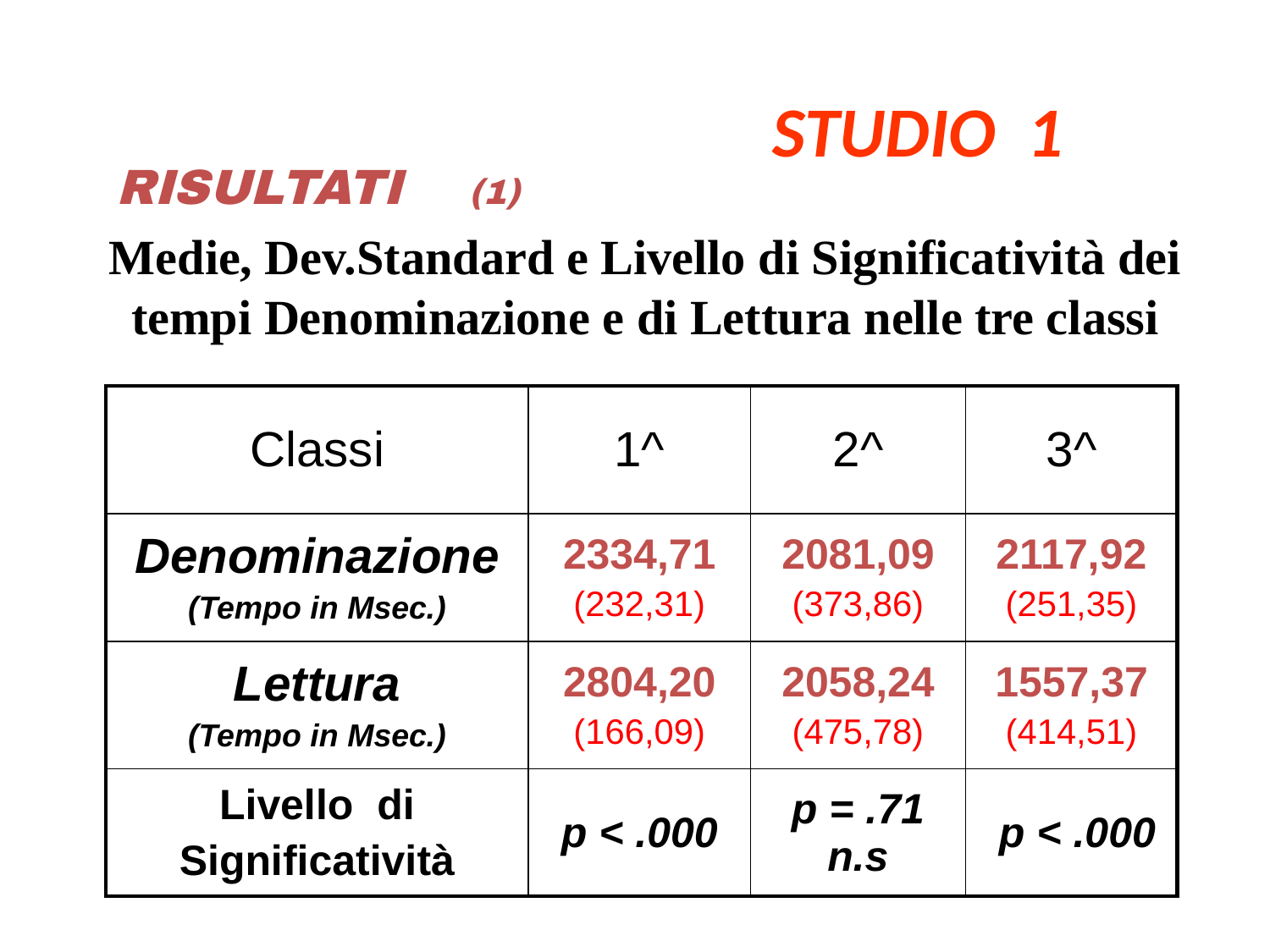

# STUDIO  1
RISULTATI    (1)
Medie, Dev.Standard e Livello di Significatività dei tempi Denominazione e di Lettura nelle tre classi
| Classi | 1^ | 2^ | 3^ |
| --- | --- | --- | --- |
| Denominazione (Tempo in Msec.) | 2334,71 (232,31) | 2081,09 (373,86) | 2117,92 (251,35) |
| Lettura (Tempo in Msec.) | 2804,20 (166,09) | 2058,24 (475,78) | 1557,37 (414,51) |
| Livello di Significatività | p < .000 | p = .71 n.s | p < .000 |